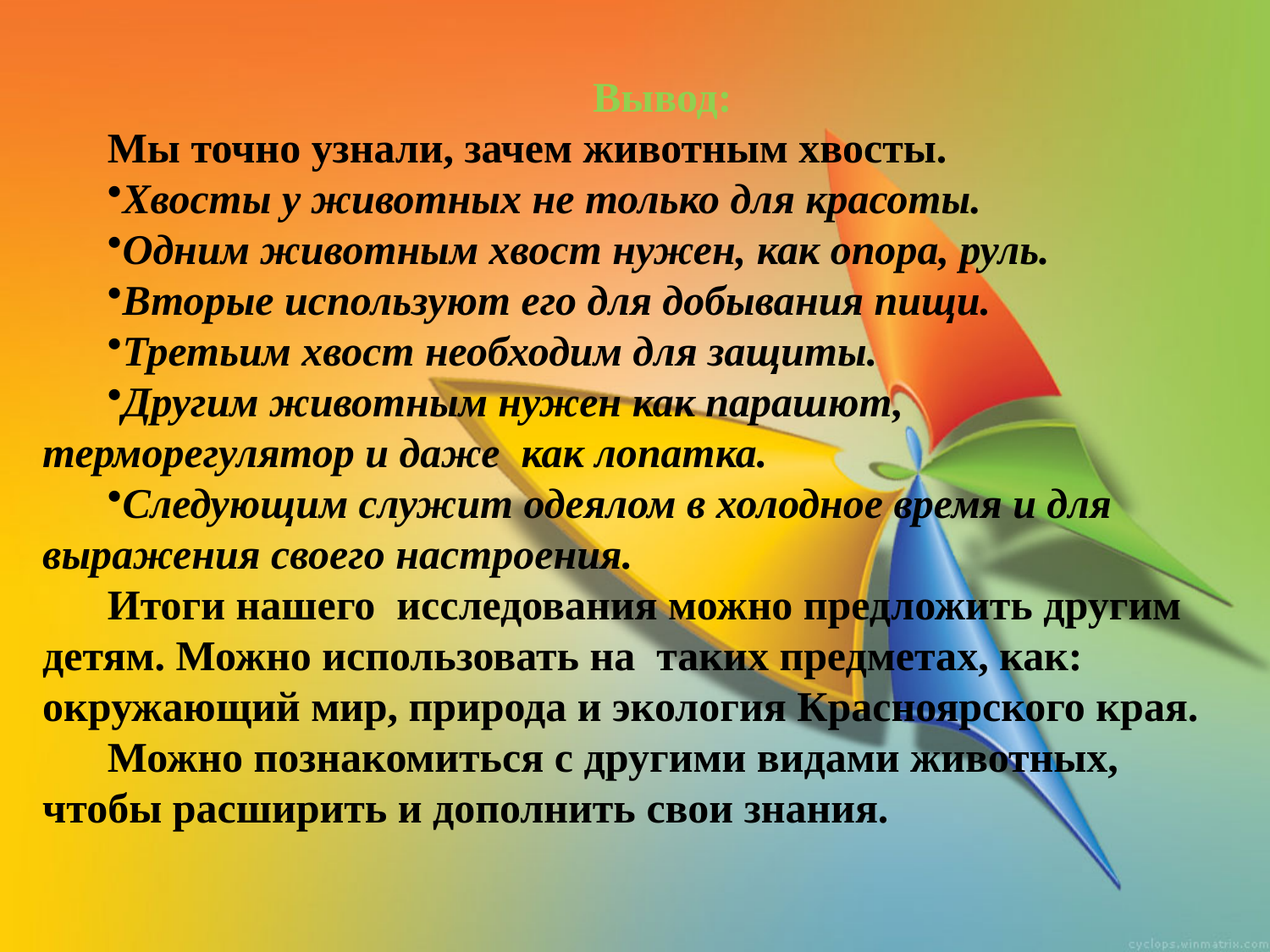

Вывод:
Мы точно узнали, зачем животным хвосты.
Хвосты у животных не только для красоты.
Одним животным хвост нужен, как опора, руль.
Вторые используют его для добывания пищи.
Третьим хвост необходим для защиты.
Другим животным нужен как парашют, терморегулятор и даже  как лопатка.
Следующим служит одеялом в холодное время и для выражения своего настроения.
Итоги нашего  исследования можно предложить другим детям. Можно использовать на  таких предметах, как: окружающий мир, природа и экология Красноярского края.
Можно познакомиться с другими видами животных, чтобы расширить и дополнить свои знания.